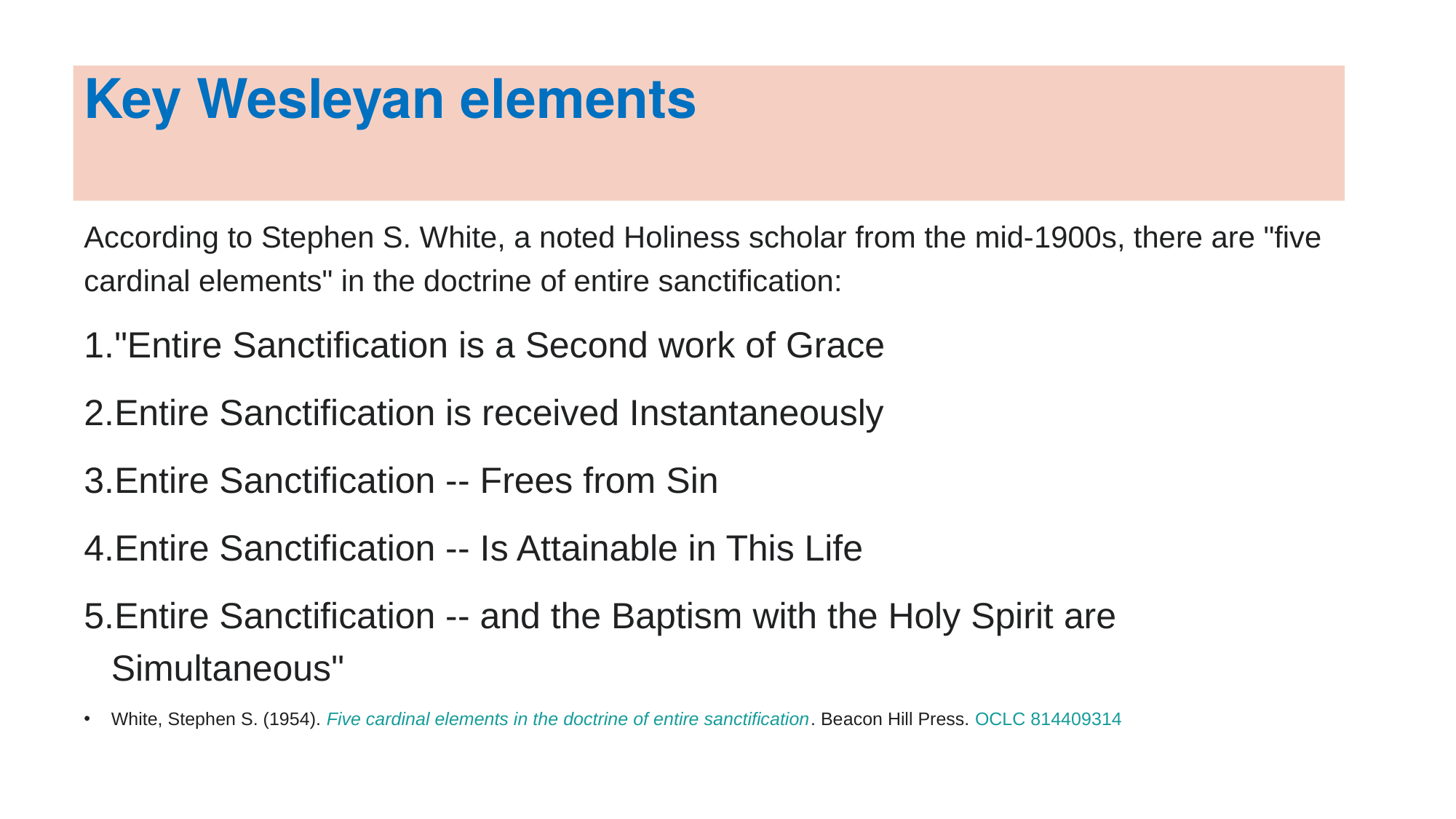

# Key Wesleyan elements
According to Stephen S. White, a noted Holiness scholar from the mid-1900s, there are "five cardinal elements" in the doctrine of entire sanctification:
"Entire Sanctification is a Second work of Grace
Entire Sanctification is received Instantaneously
Entire Sanctification -- Frees from Sin
Entire Sanctification -- Is Attainable in This Life
Entire Sanctification -- and the Baptism with the Holy Spirit are Simultaneous"
White, Stephen S. (1954). Five cardinal elements in the doctrine of entire sanctification. Beacon Hill Press. OCLC 814409314